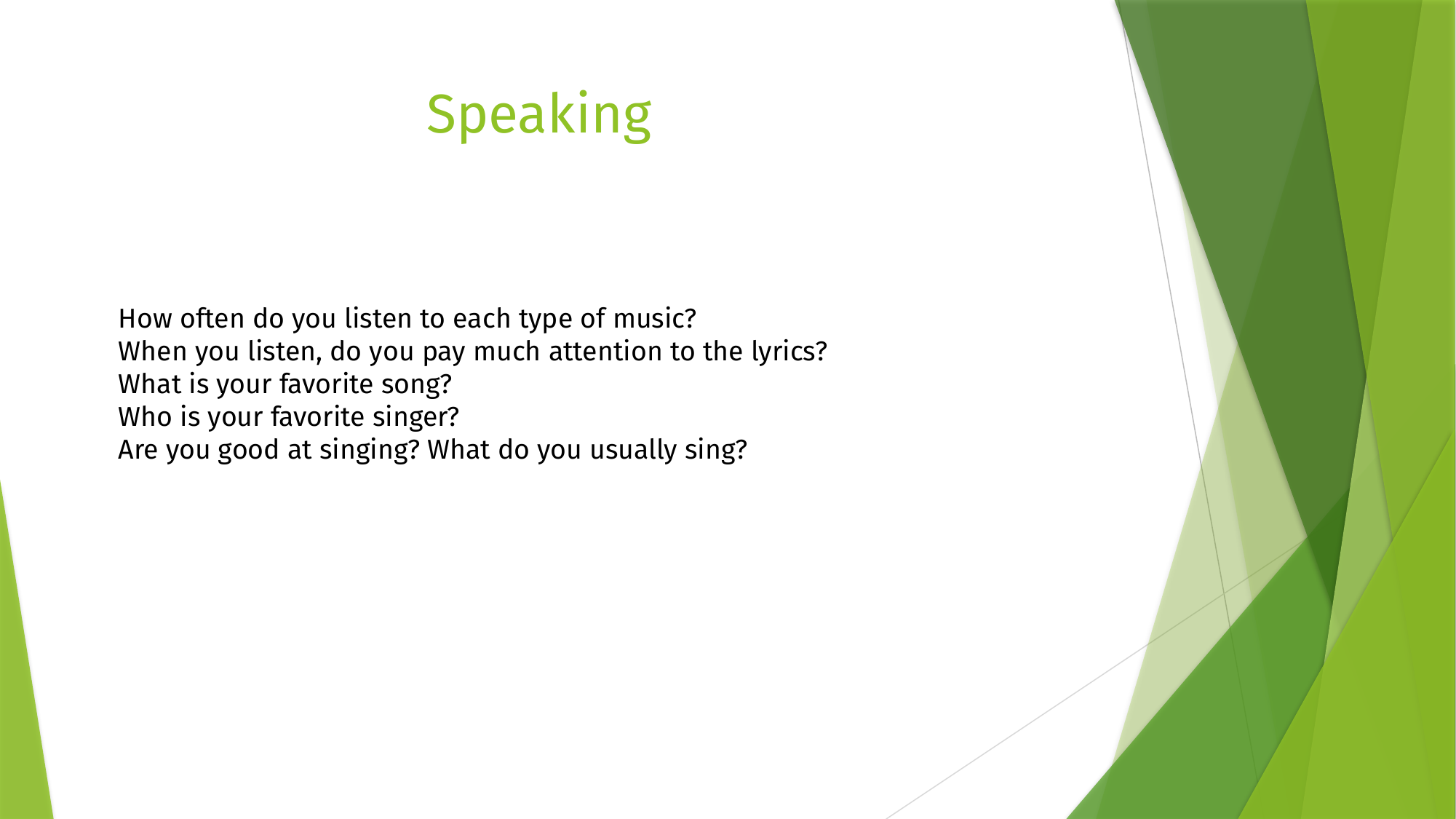

# Speaking
How often do you listen to each type of music?
When you listen, do you pay much attention to the lyrics?
What is your favorite song?
Who is your favorite singer?
Are you good at singing? What do you usually sing?